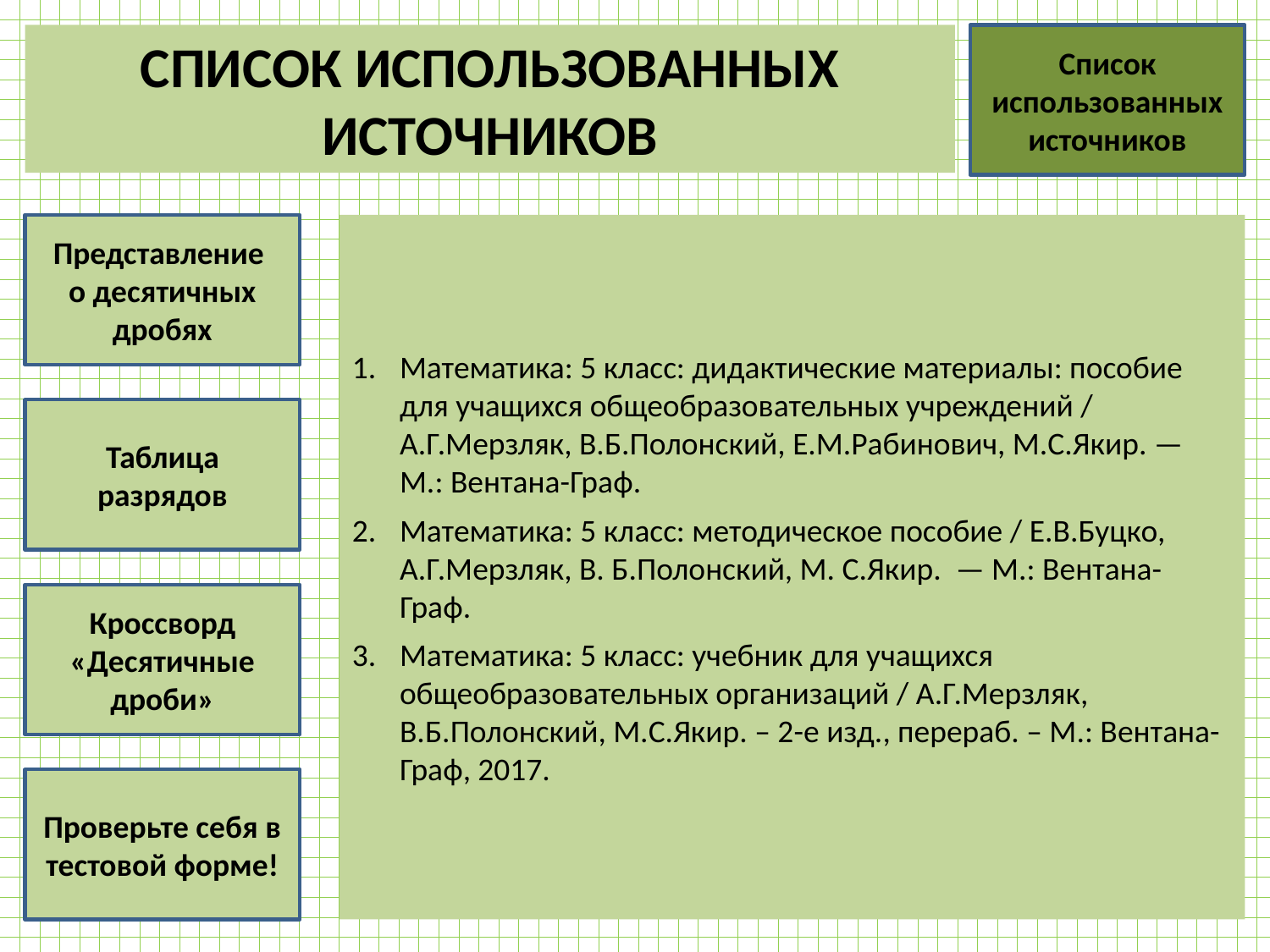

СПИСОК ИСПОЛЬЗОВАННЫХ ИСТОЧНИКОВ
Список использованных источников
Представление
о десятичных дробях
Математика: 5 класс: дидактические материалы: пособие для учащихся общеобразовательных учреждений / А.Г.Мерзляк, В.Б.Полонский, Е.М.Рабинович, М.С.Якир. — М.: Вентана-Граф.
Математика: 5 класс: методическое пособие / Е.В.Буцко, А.Г.Мерзляк, В. Б.Полонский, М. С.Якир.  — М.: Вентана-Граф.
Математика: 5 класс: учебник для учащихся общеобразовательных организаций / А.Г.Мерзляк, В.Б.Полонский, М.С.Якир. – 2-е изд., перераб. – М.: Вентана-Граф, 2017.
Таблица разрядов
Кроссворд
«Десятичные дроби»
Проверьте себя в тестовой форме!
6